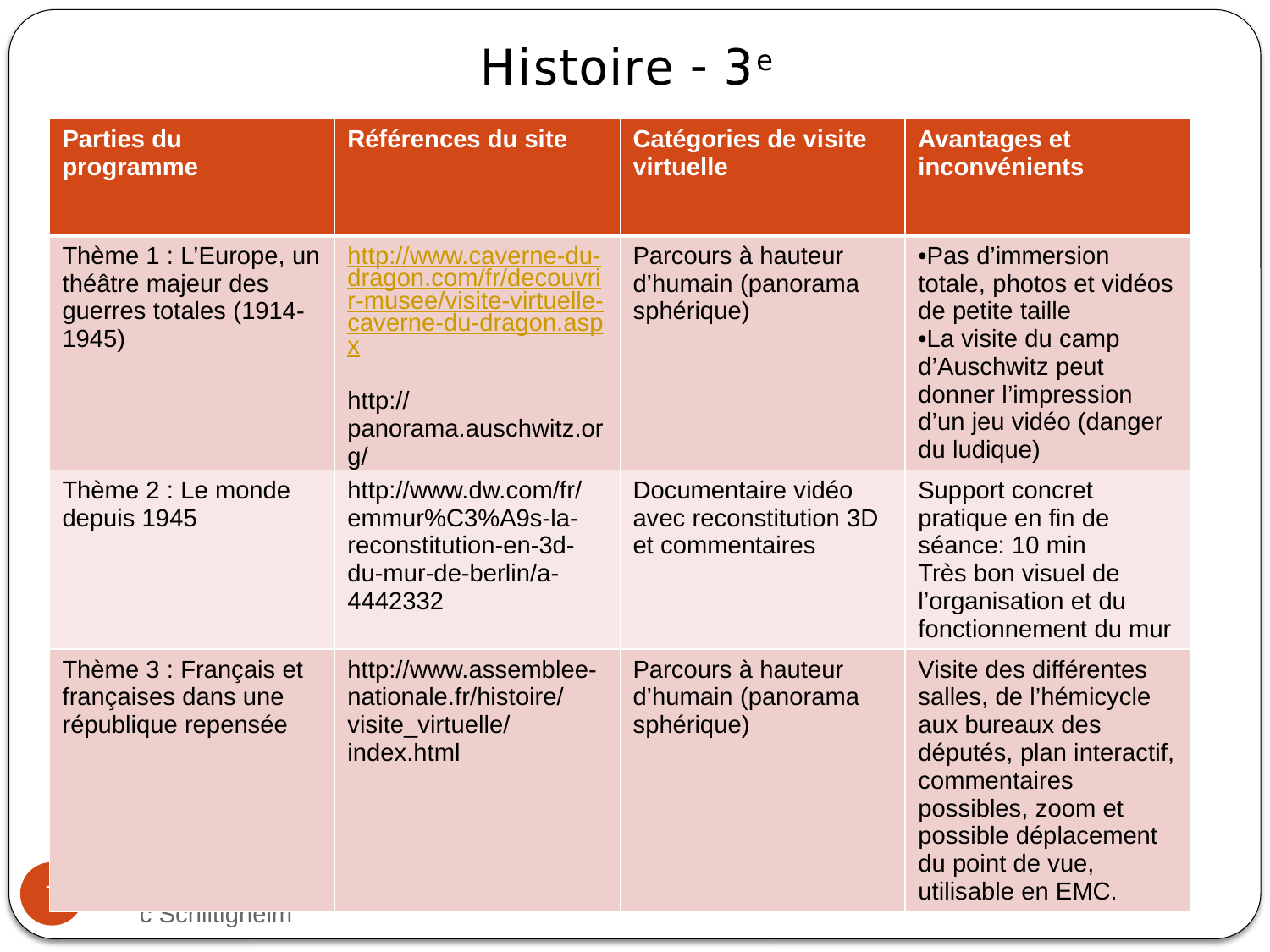

Histoire - 3e
| Parties du programme | Références du site | Catégories de visite virtuelle | Avantages et inconvénients |
| --- | --- | --- | --- |
| Thème 1 : L’Europe, un théâtre majeur des guerres totales (1914-1945) | http://www.caverne-du-dragon.com/fr/decouvrir-musee/visite-virtuelle-caverne-du-dragon.aspx http://panorama.auschwitz.org/ | Parcours à hauteur d’humain (panorama sphérique) | Pas d’immersion totale, photos et vidéos de petite taille La visite du camp d’Auschwitz peut donner l’impression d’un jeu vidéo (danger du ludique) |
| Thème 2 : Le monde depuis 1945 | http://www.dw.com/fr/emmur%C3%A9s-la-reconstitution-en-3d-du-mur-de-berlin/a-4442332 | Documentaire vidéo avec reconstitution 3D et commentaires | Support concret pratique en fin de séance: 10 min Très bon visuel de l’organisation et du fonctionnement du mur |
| Thème 3 : Français et françaises dans une république repensée | http://www.assemblee-nationale.fr/histoire/visite\_virtuelle/index.html | Parcours à hauteur d’humain (panorama sphérique) | Visite des différentes salles, de l’hémicycle aux bureaux des députés, plan interactif, commentaires possibles, zoom et possible déplacement du point de vue, utilisable en EMC. |
Julien Hélary et Damien Tomasi - collège Leclerc Schiltigheim
7